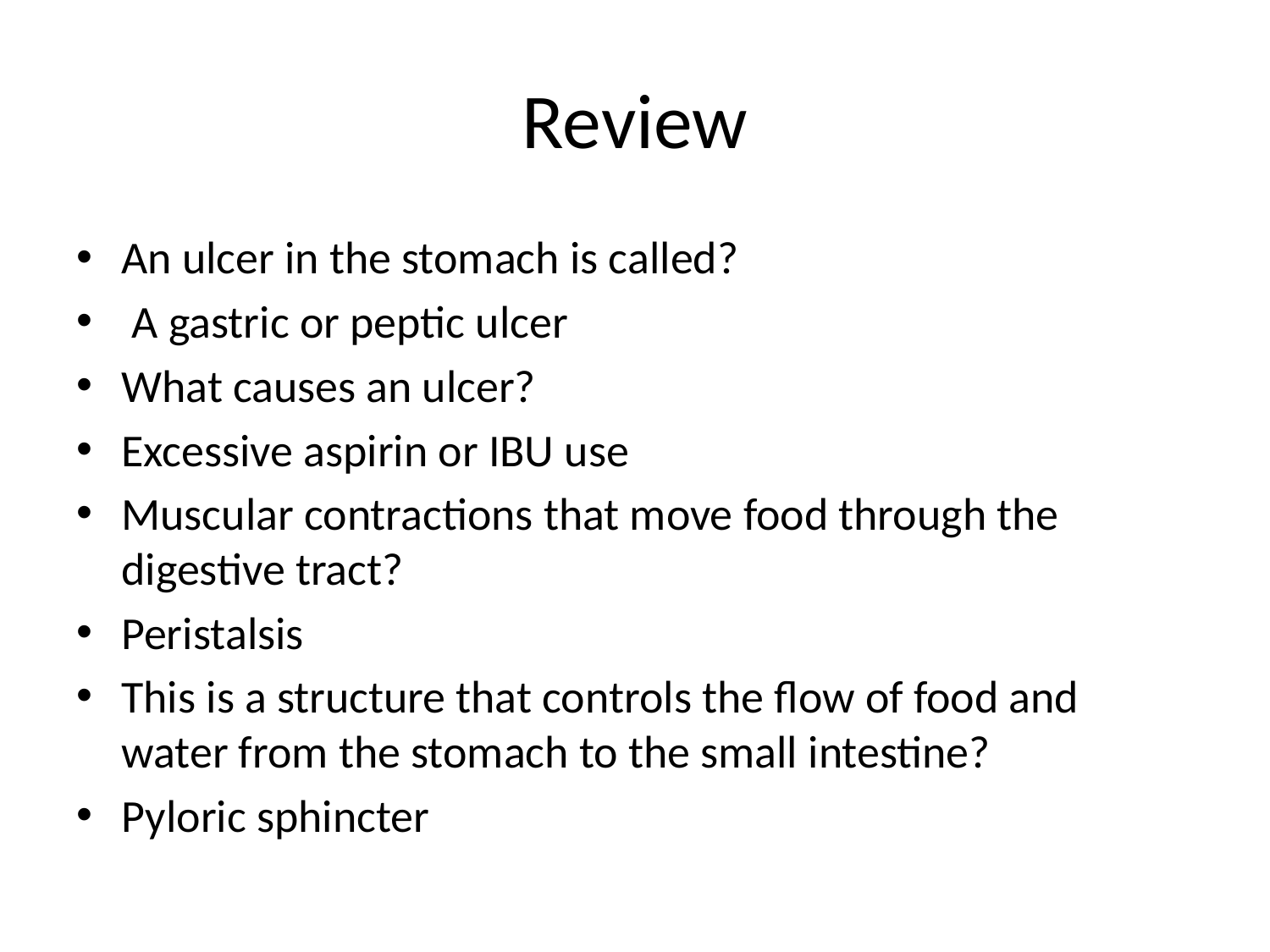

# Review
An ulcer in the stomach is called?
 A gastric or peptic ulcer
What causes an ulcer?
Excessive aspirin or IBU use
Muscular contractions that move food through the digestive tract?
Peristalsis
This is a structure that controls the flow of food and water from the stomach to the small intestine?
Pyloric sphincter